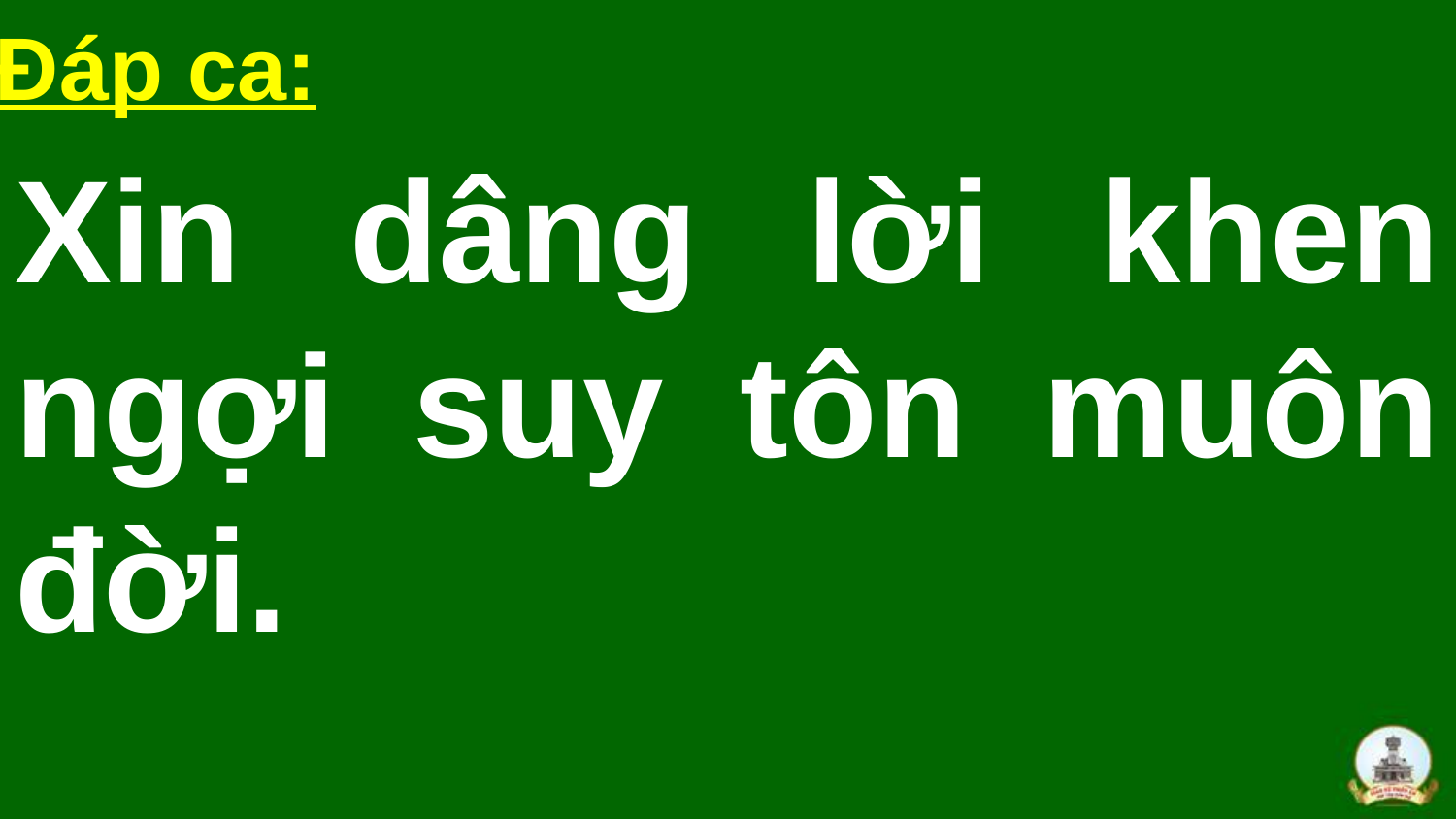

Đáp ca:
Xin dâng lời khen ngợi suy tôn muôn đời.